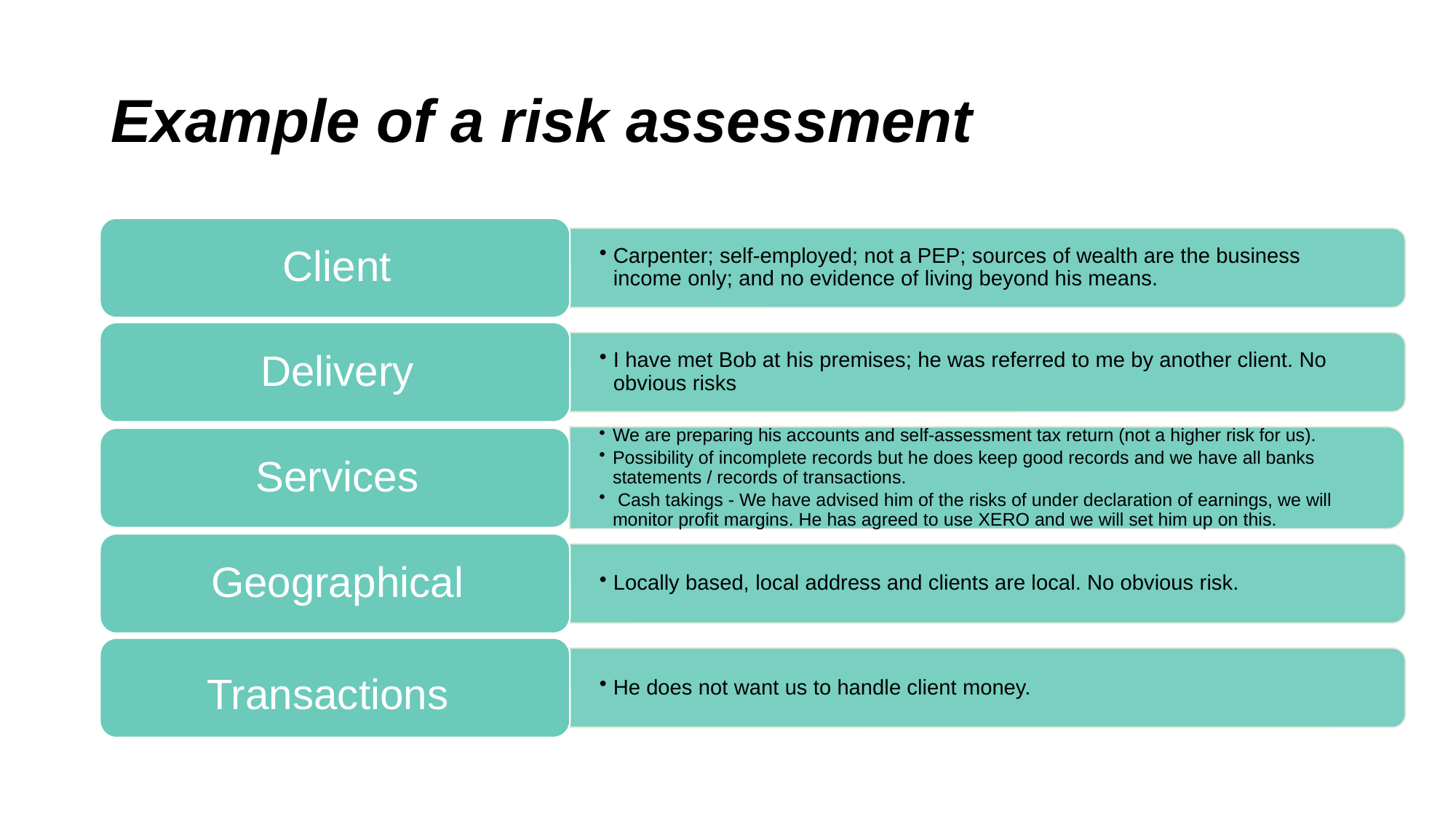

# Example of a risk assessment
Carpenter; self-employed; not a PEP; sources of wealth are the business income only; and no evidence of living beyond his means.
Client
I have met Bob at his premises; he was referred to me by another client. No obvious risks
Delivery
We are preparing his accounts and self-assessment tax return (not a higher risk for us).
Possibility of incomplete records but he does keep good records and we have all banks statements / records of transactions.
 Cash takings - We have advised him of the risks of under declaration of earnings, we will monitor profit margins. He has agreed to use XERO and we will set him up on this.
Services
Locally based, local address and clients are local. No obvious risk.
Geographical
He does not want us to handle client money.
Transactions